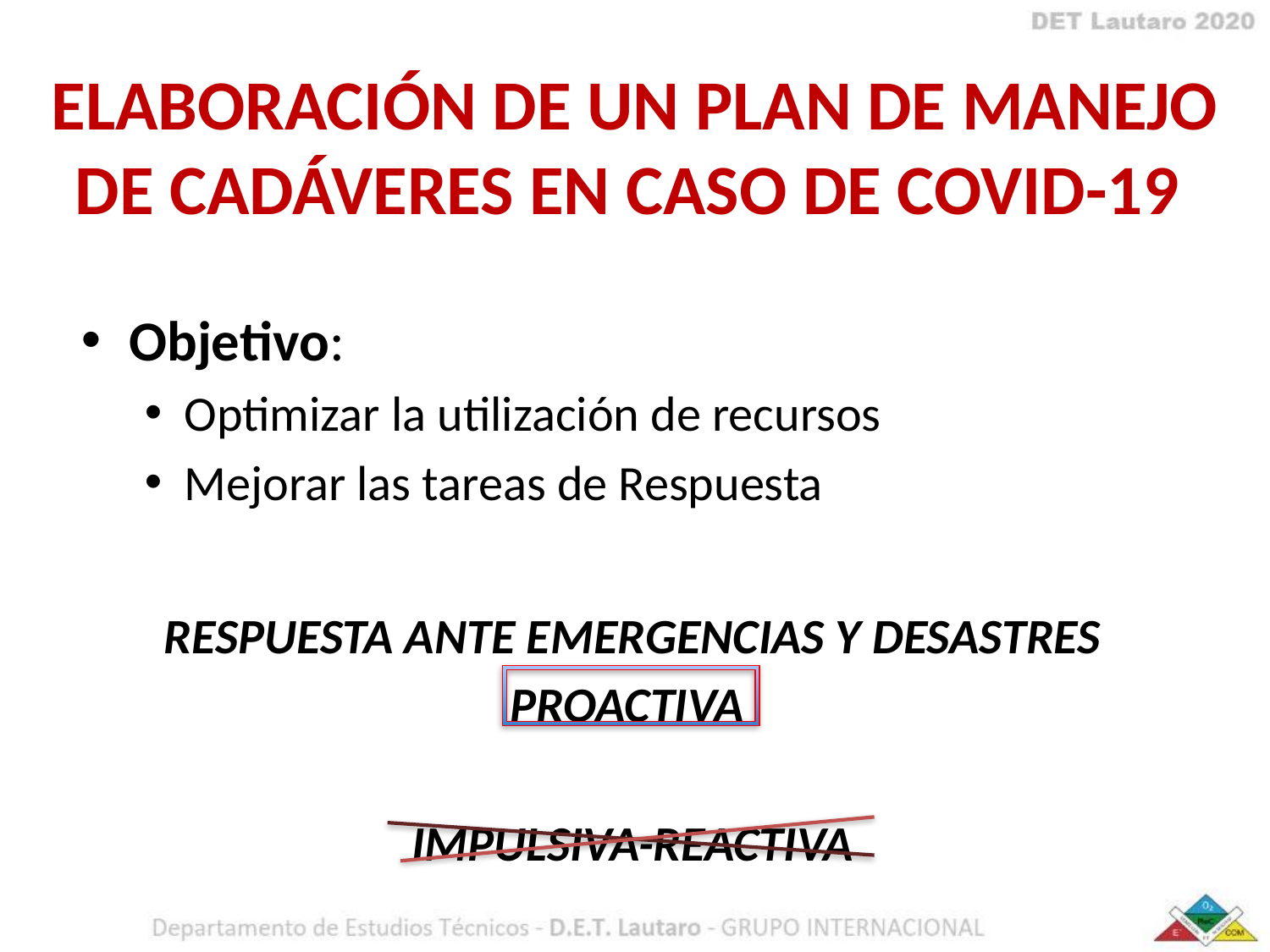

ELABORACIÓN DE UN PLAN DE MANEJO DE CADÁVERES EN CASO DE COVID-19
Objetivo:
Optimizar la utilización de recursos
Mejorar las tareas de Respuesta

RESPUESTA ANTE EMERGENCIAS Y DESASTRES
PROACTIVA

IMPULSIVA-REACTIVA